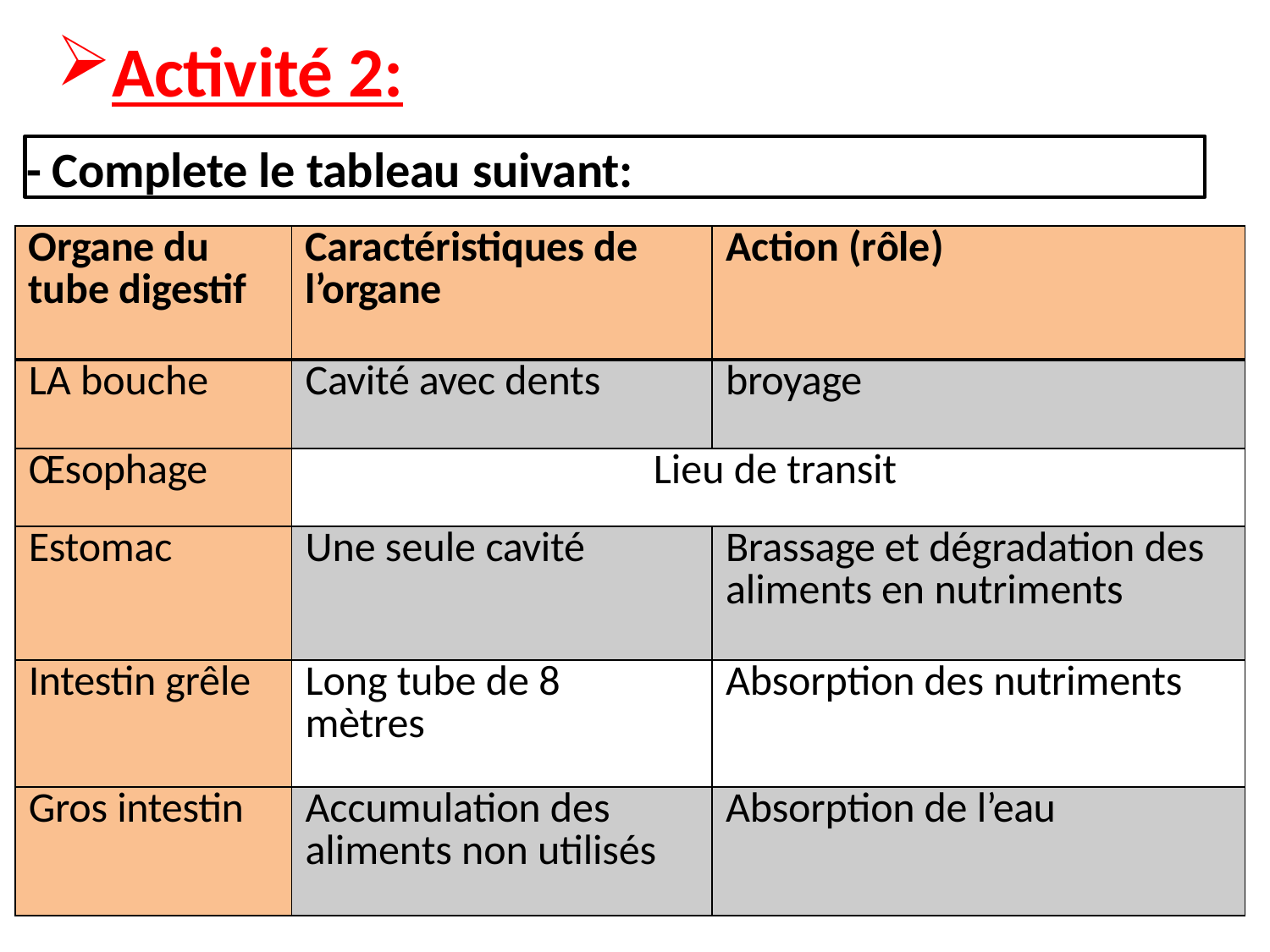

# Activité 2:
- Complete le tableau suivant:
| Organe du tube digestif | Caractéristiques de l’organe | Action (rôle) |
| --- | --- | --- |
| LA bouche | Cavité avec dents | broyage |
| Œsophage | Lieu de transit |  |
| Estomac | Une seule cavité | Brassage et dégradation des aliments en nutriments |
| Intestin grêle | Long tube de 8 mètres | Absorption des nutriments |
| Gros intestin | Accumulation des aliments non utilisés | Absorption de l’eau |